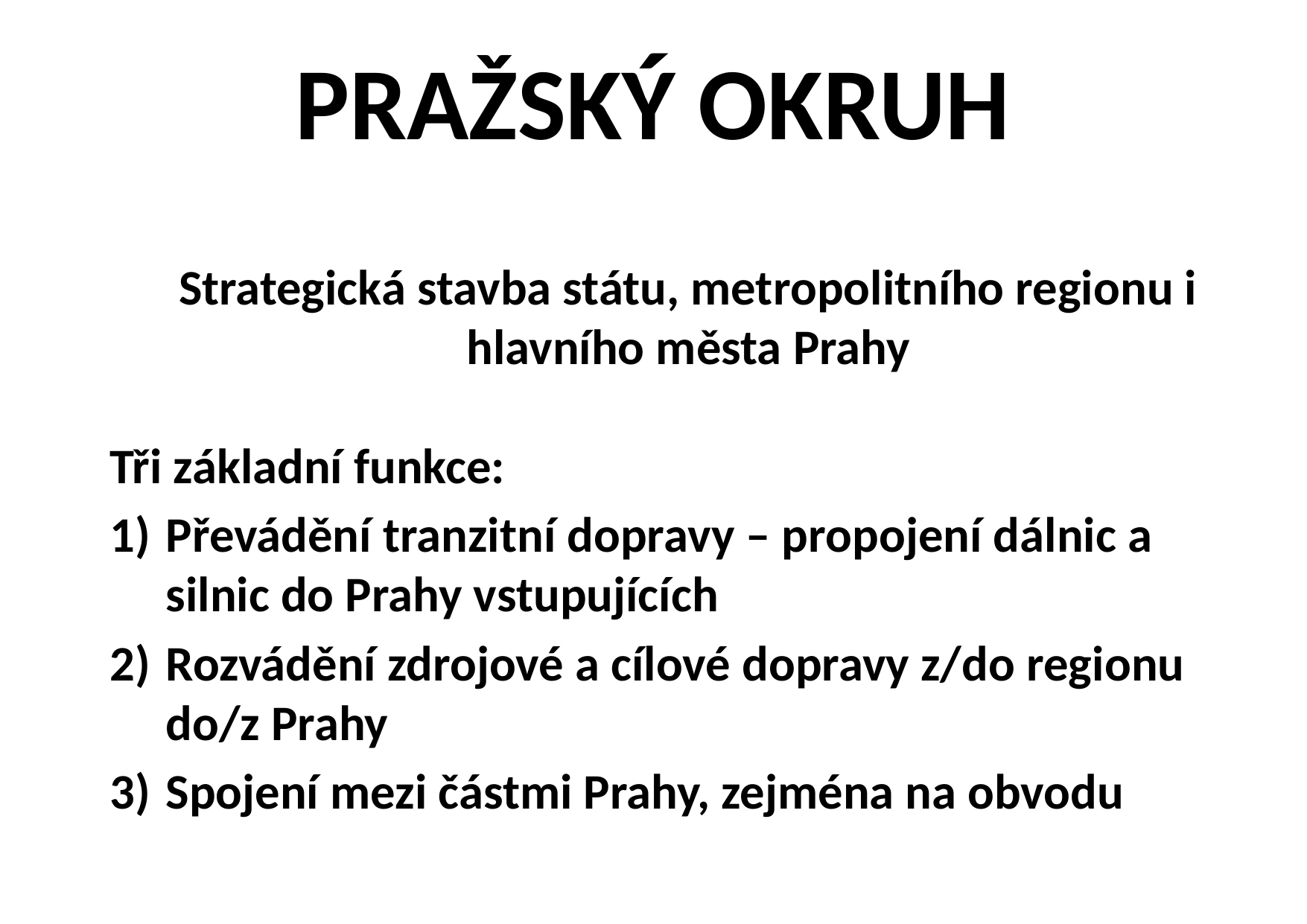

# PRAŽSKÝ OKRUH
Strategická stavba státu, metropolitního regionu i hlavního města Prahy

Tři základní funkce:
Převádění tranzitní dopravy – propojení dálnic a silnic do Prahy vstupujících
Rozvádění zdrojové a cílové dopravy z/do regionu do/z Prahy
Spojení mezi částmi Prahy, zejména na obvodu